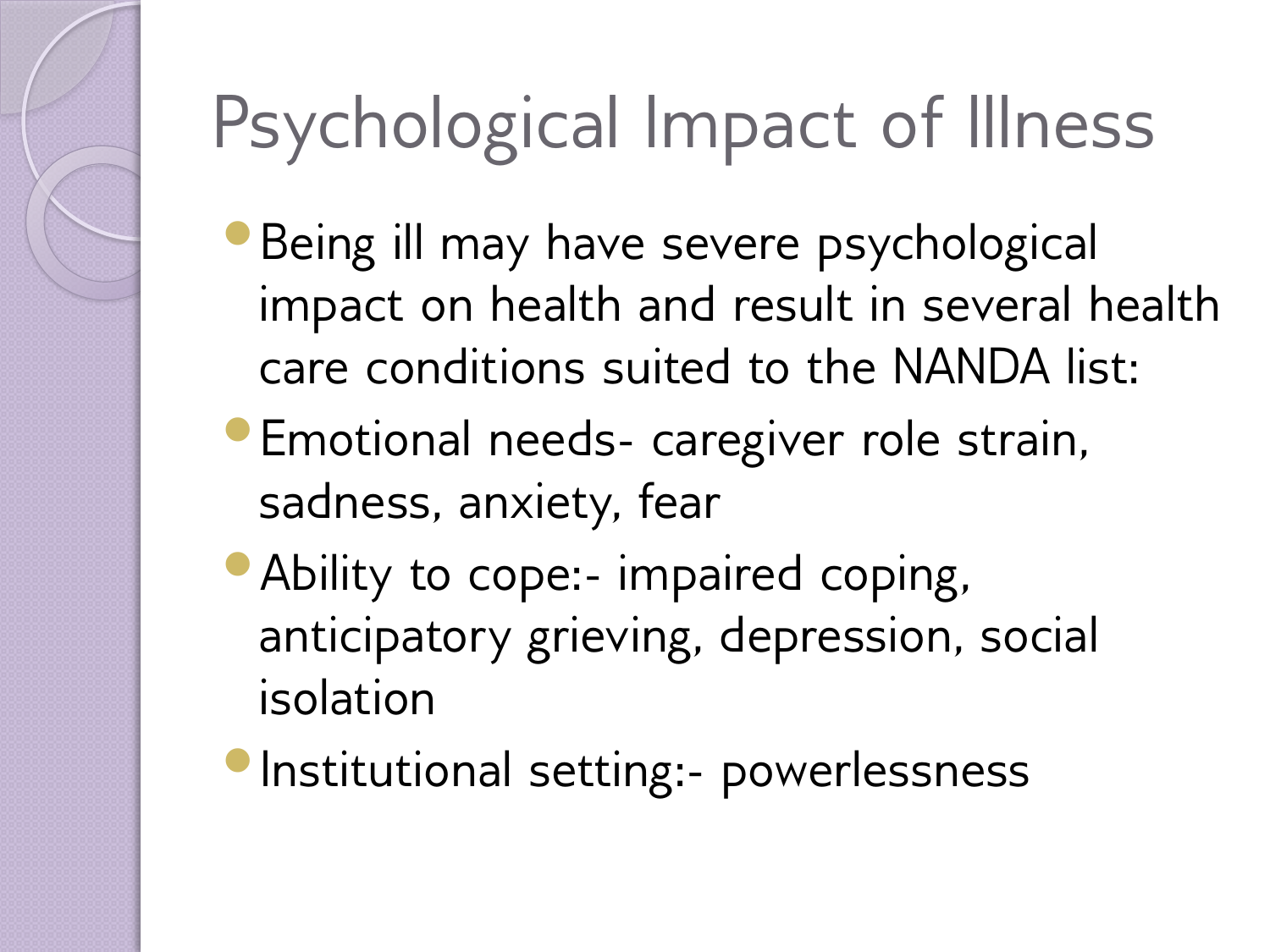

# Psychological Impact of Illness
Being ill may have severe psychological impact on health and result in several health care conditions suited to the NANDA list:
Emotional needs- caregiver role strain, sadness, anxiety, fear
Ability to cope:- impaired coping, anticipatory grieving, depression, social isolation
Institutional setting:- powerlessness